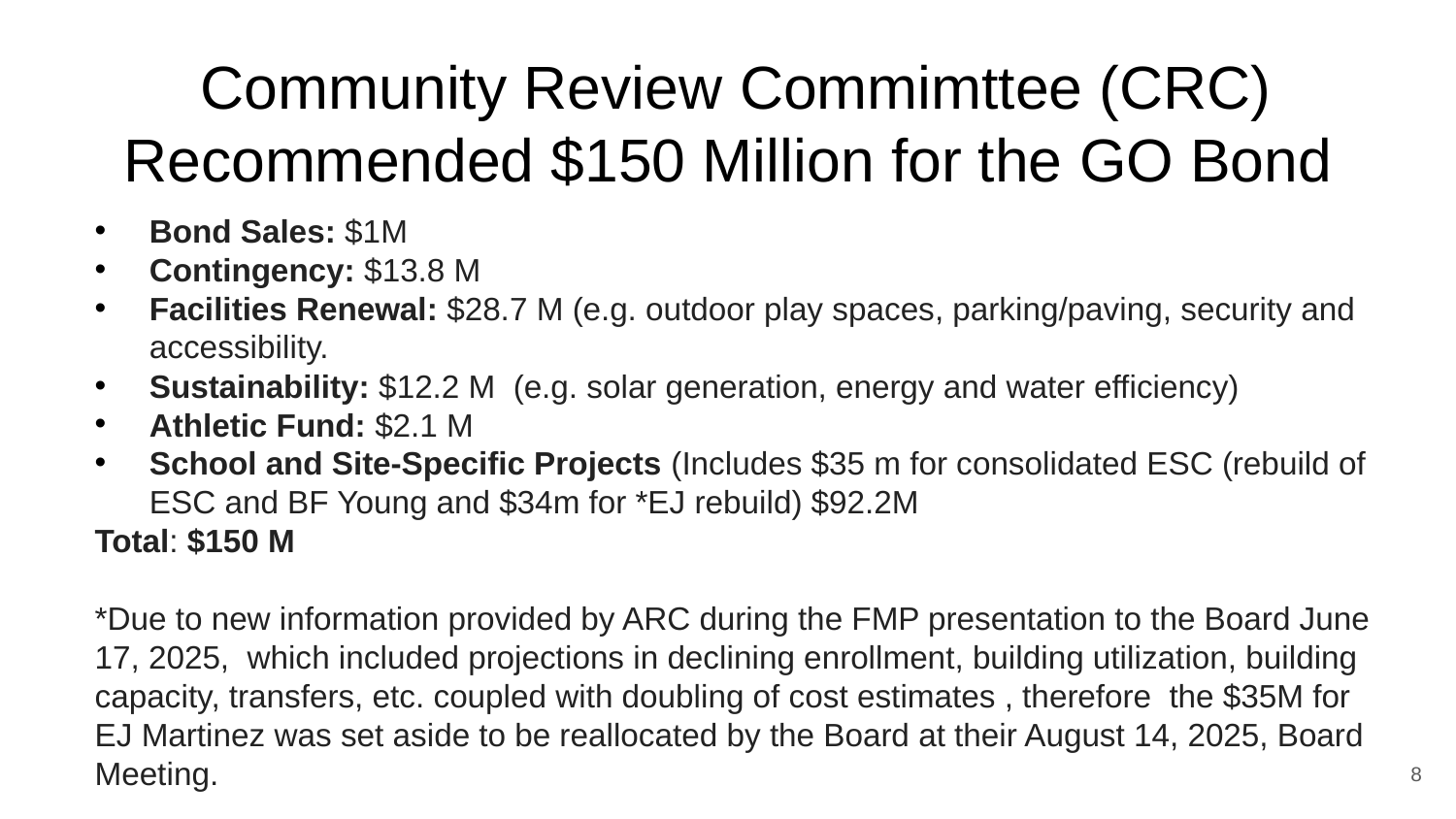

Community Review Commimttee (CRC)
Recommended $150 Million for the GO Bond
Bond Sales: $1M
Contingency: $13.8 M
Facilities Renewal: $28.7 M (e.g. outdoor play spaces, parking/paving, security and accessibility.
Sustainability: $12.2 M  (e.g. solar generation, energy and water efficiency)
Athletic Fund: $2.1 M
School and Site-Specific Projects (Includes $35 m for consolidated ESC (rebuild of ESC and BF Young and $34m for *EJ rebuild) $92.2M
Total: $150 M

*Due to new information provided by ARC during the FMP presentation to the Board June 17, 2025,  which included projections in declining enrollment, building utilization, building capacity, transfers, etc. coupled with doubling of cost estimates , therefore  the $35M for EJ Martinez was set aside to be reallocated by the Board at their August 14, 2025, Board Meeting.
,
8